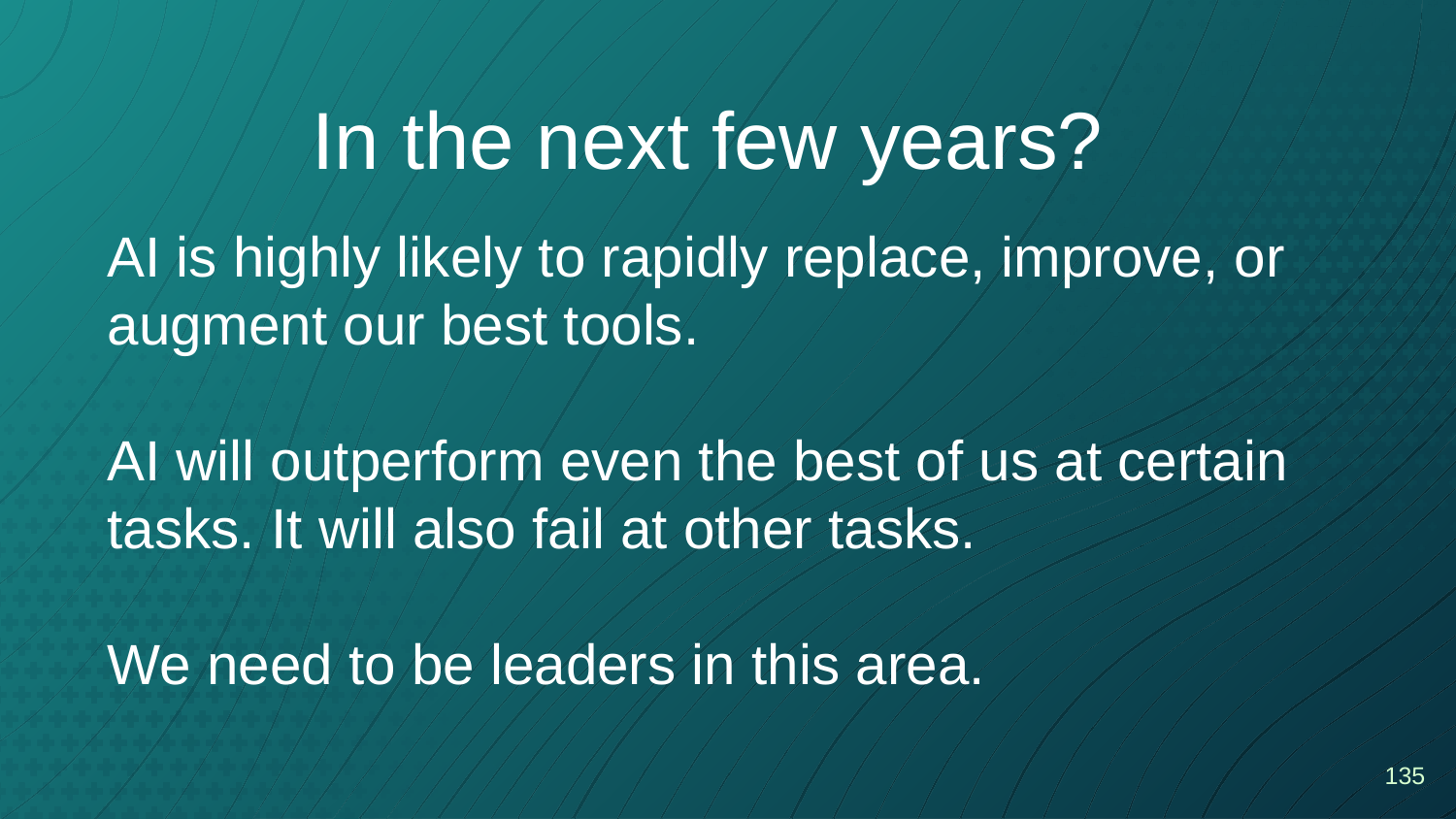

In the next few years?
AI is highly likely to rapidly replace, improve, or augment our best tools.

AI will outperform even the best of us at certain tasks. It will also fail at other tasks.

We need to be leaders in this area.

135